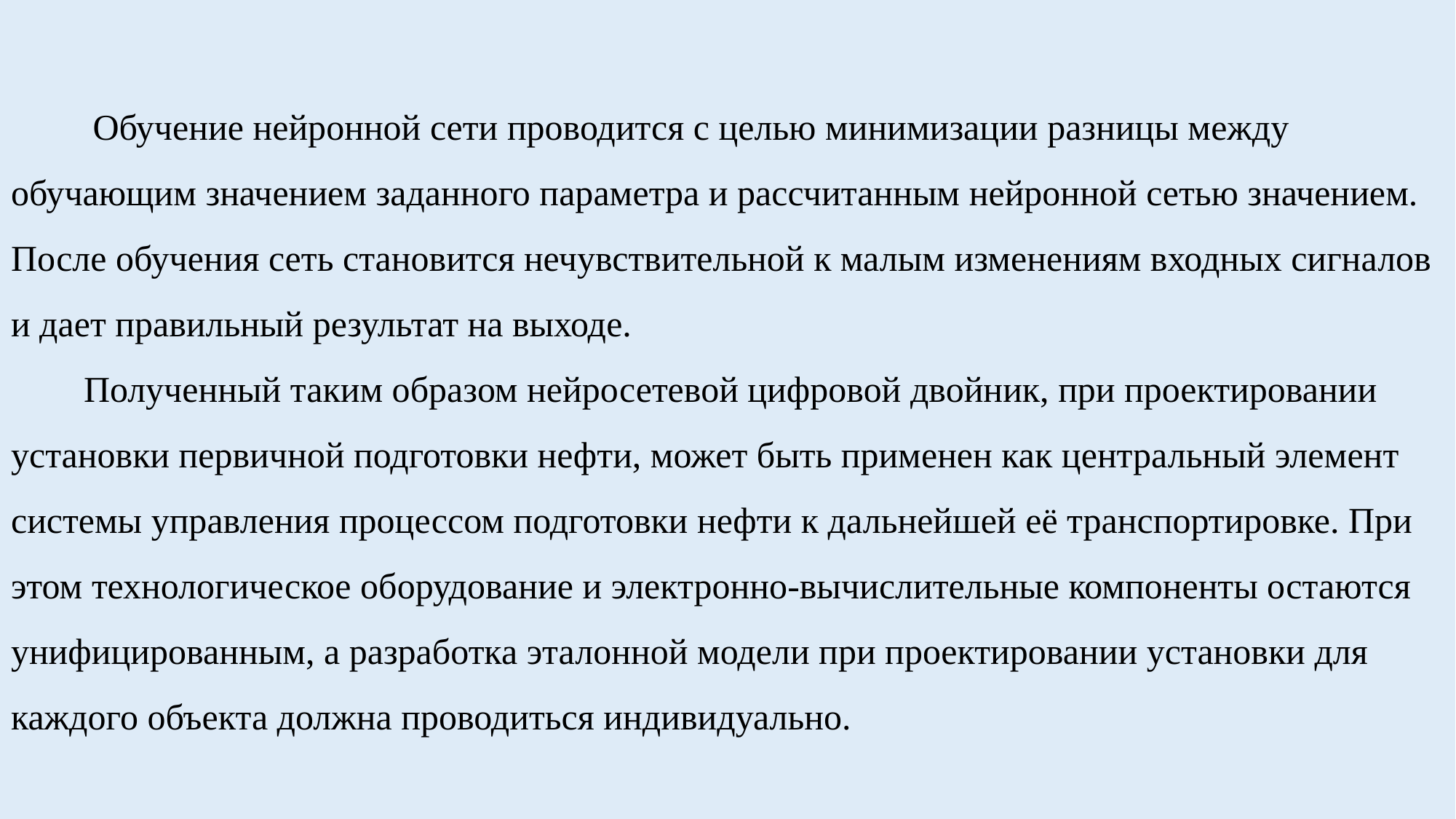

# Обучение нейронной сети проводится с целью минимизации разницы между обучающим значением заданного параметра и рассчитанным нейронной сетью значением. После обучения сеть становится нечувствительной к малым изменениям входных сигналов и дает правильный результат на выходе. Полученный таким образом нейросетевой цифровой двойник, при проектировании установки первичной подготовки нефти, может быть применен как центральный элемент системы управления процессом подготовки нефти к дальнейшей её транспортировке. При этом технологическое оборудование и электронно-вычислительные компоненты остаются унифицированным, а разработка эталонной модели при проектировании установки для каждого объекта должна проводиться индивидуально.